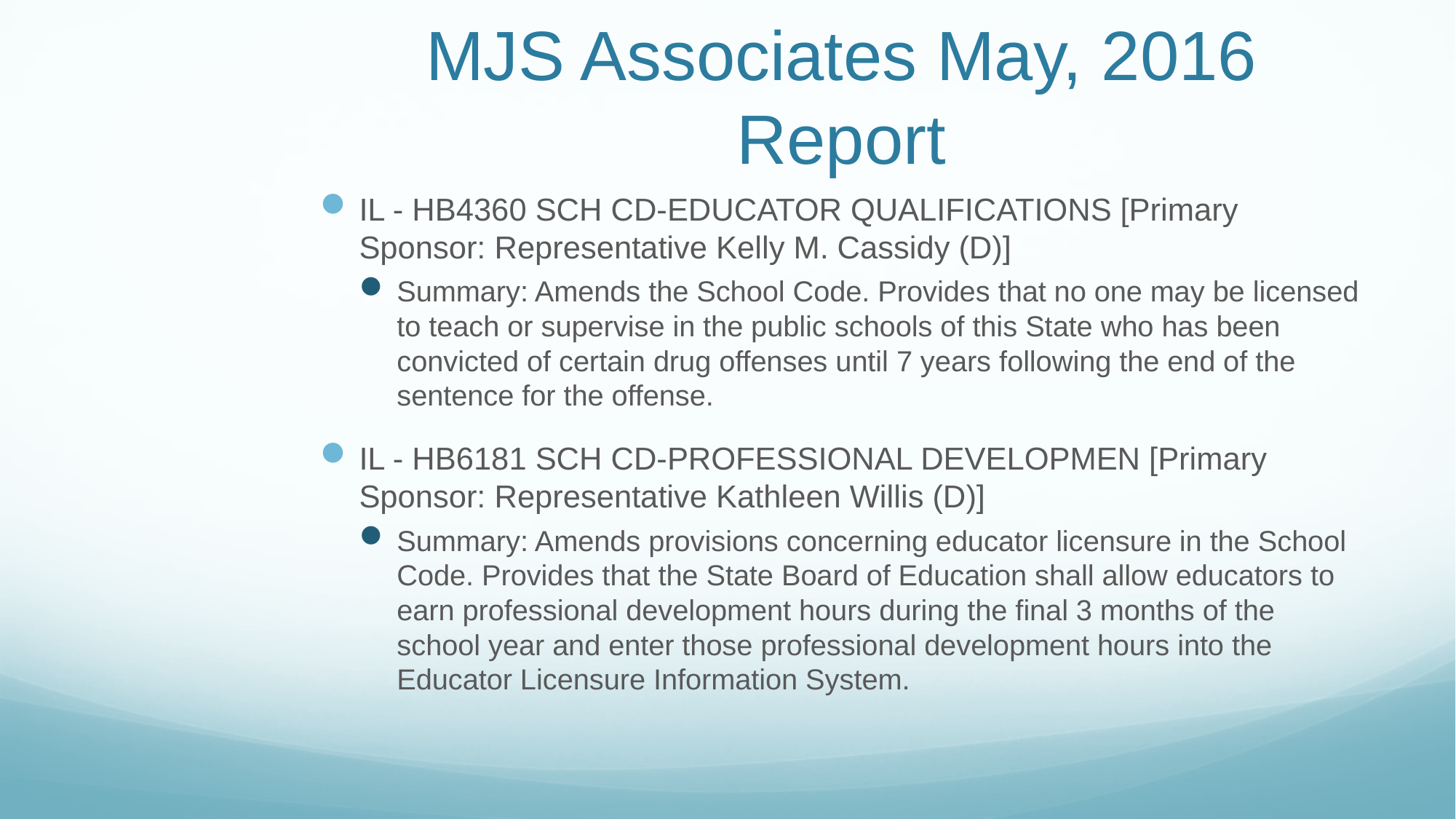

# MJS Associates May, 2016 Report
IL - HB4360 SCH CD-EDUCATOR QUALIFICATIONS [Primary Sponsor: Representative Kelly M. Cassidy (D)]
Summary: Amends the School Code. Provides that no one may be licensed to teach or supervise in the public schools of this State who has been convicted of certain drug offenses until 7 years following the end of the sentence for the offense.
IL - HB6181 SCH CD-PROFESSIONAL DEVELOPMEN [Primary Sponsor: Representative Kathleen Willis (D)]
Summary: Amends provisions concerning educator licensure in the School Code. Provides that the State Board of Education shall allow educators to earn professional development hours during the final 3 months of the school year and enter those professional development hours into the Educator Licensure Information System.